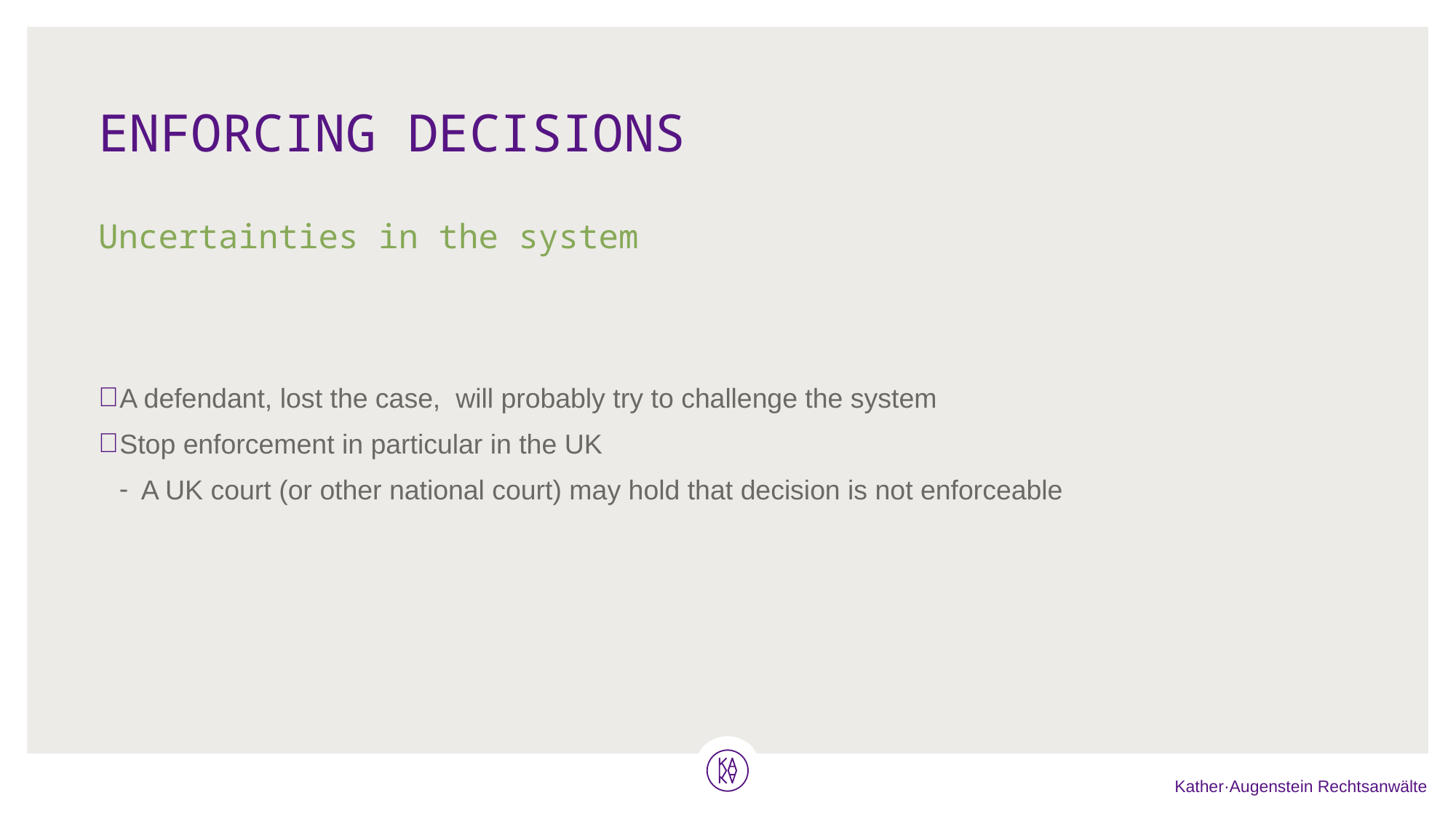

# Enforcing decisions
Uncertainties in the system
A defendant, lost the case,  will probably try to challenge the system
Stop enforcement in particular in the UK
A UK court (or other national court) may hold that decision is not enforceable